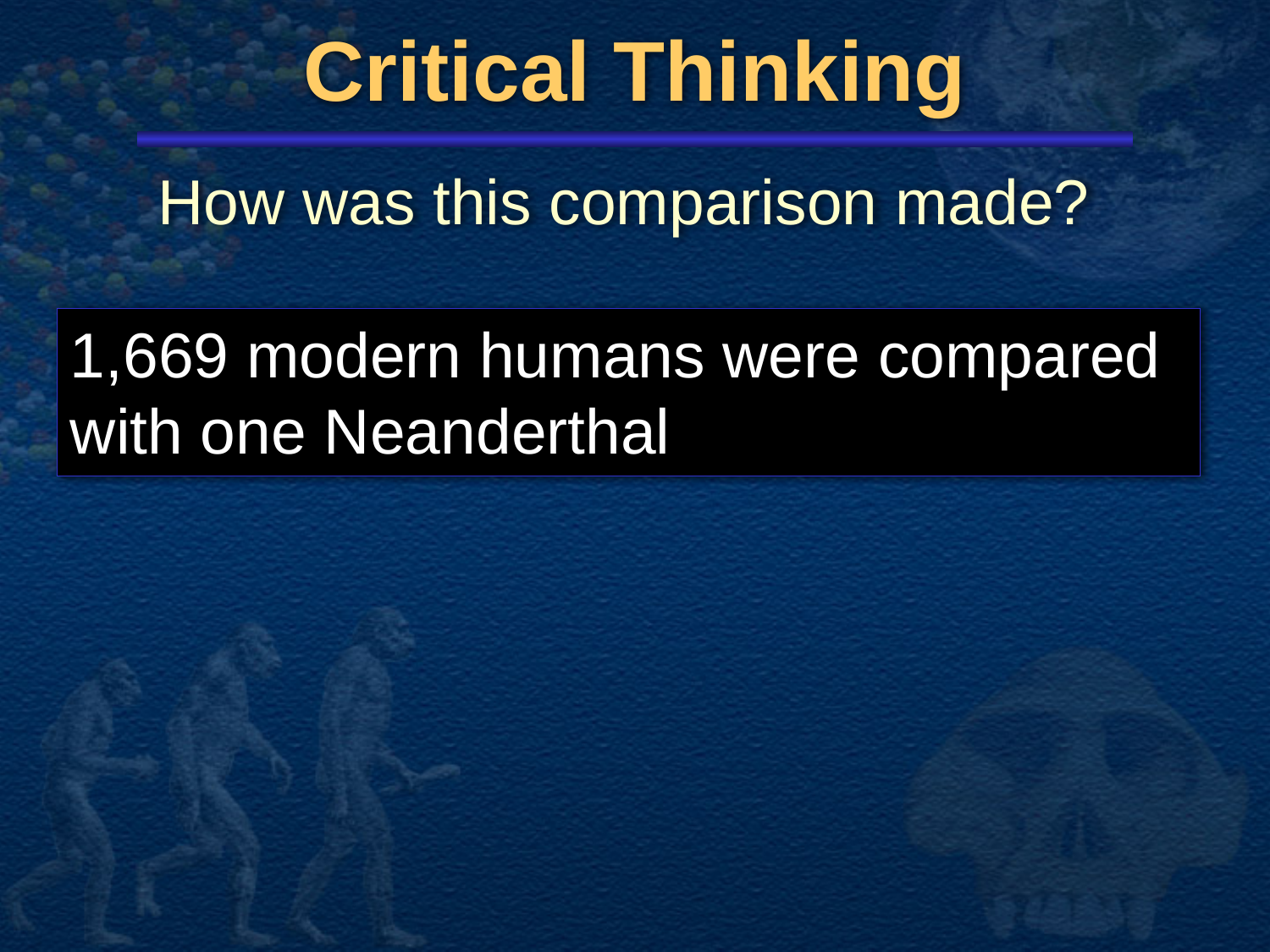

# Critical Thinking
How was this comparison made?
1,669 modern humans were compared with one Neanderthal